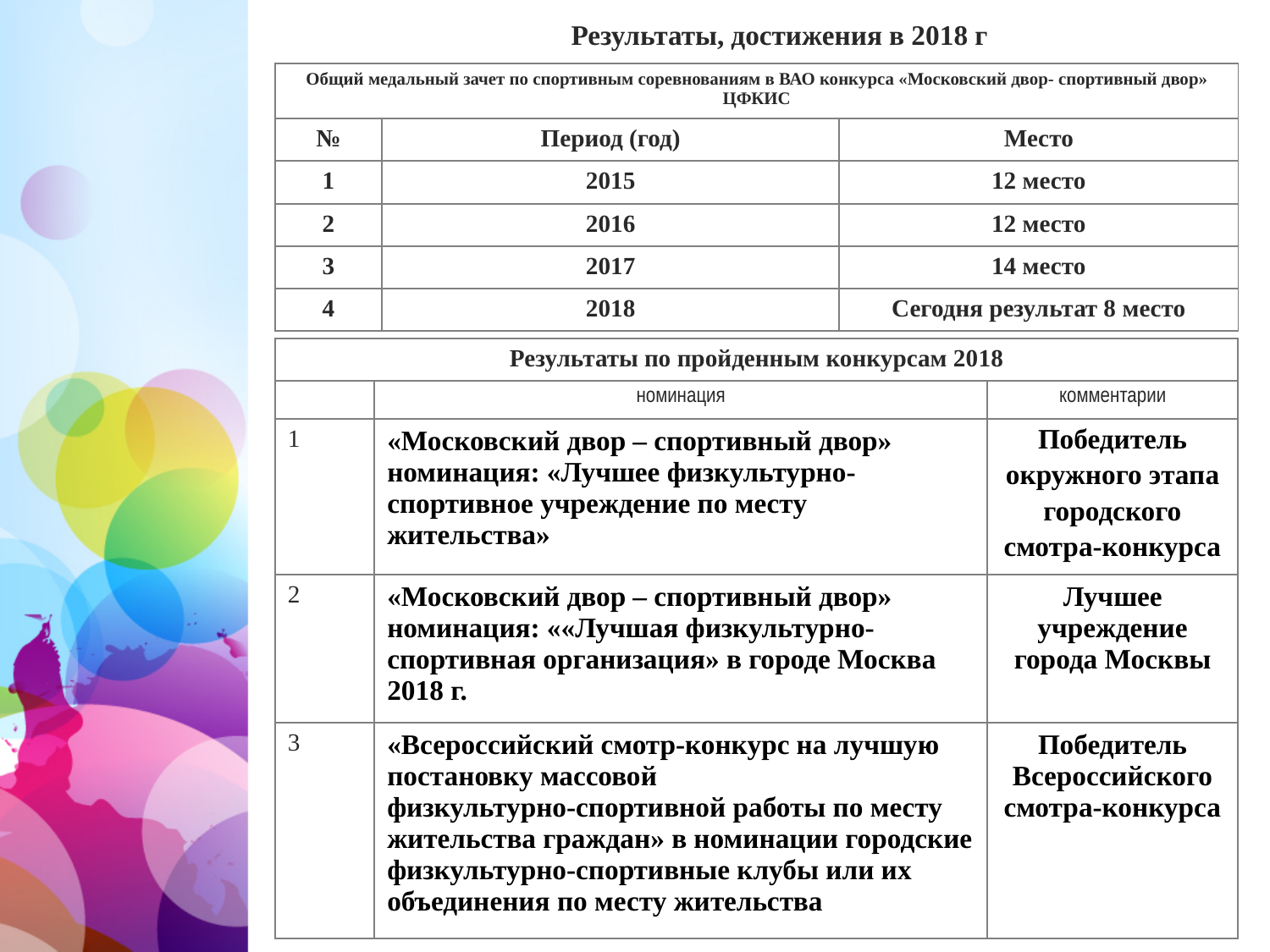

Результаты, достижения в 2018 г
| Общий медальный зачет по спортивным соревнованиям в ВАО конкурса «Московский двор- спортивный двор» ЦФКИС |  |  |
| --- | --- | --- |
| № | Период (год) | Место |
| 1 | 2015 | 12 место |
| 2 | 2016 | 12 место |
| 3 | 2017 | 14 место |
| 4 | 2018 | Сегодня результат 8 место |
| Результаты по пройденным конкурсам 2018 |  |  |
| --- | --- | --- |
|  | номинация | комментарии |
| 1 | «Московский двор – спортивный двор» номинация: «Лучшее физкультурно-спортивное учреждение по месту жительства» | Победитель окружного этапа городского смотра-конкурса |
| 2 | «Московский двор – спортивный двор» номинация: ««Лучшая физкультурно-спортивная организация» в городе Москва 2018 г. | Лучшее учреждение города Москвы |
| 3 | «Всероссийский смотр-конкурс на лучшую постановку массовой физкультурно-спортивной работы по месту жительства граждан» в номинации городские физкультурно-спортивные клубы или их объединения по месту жительства | Победитель Всероссийского смотра-конкурса |